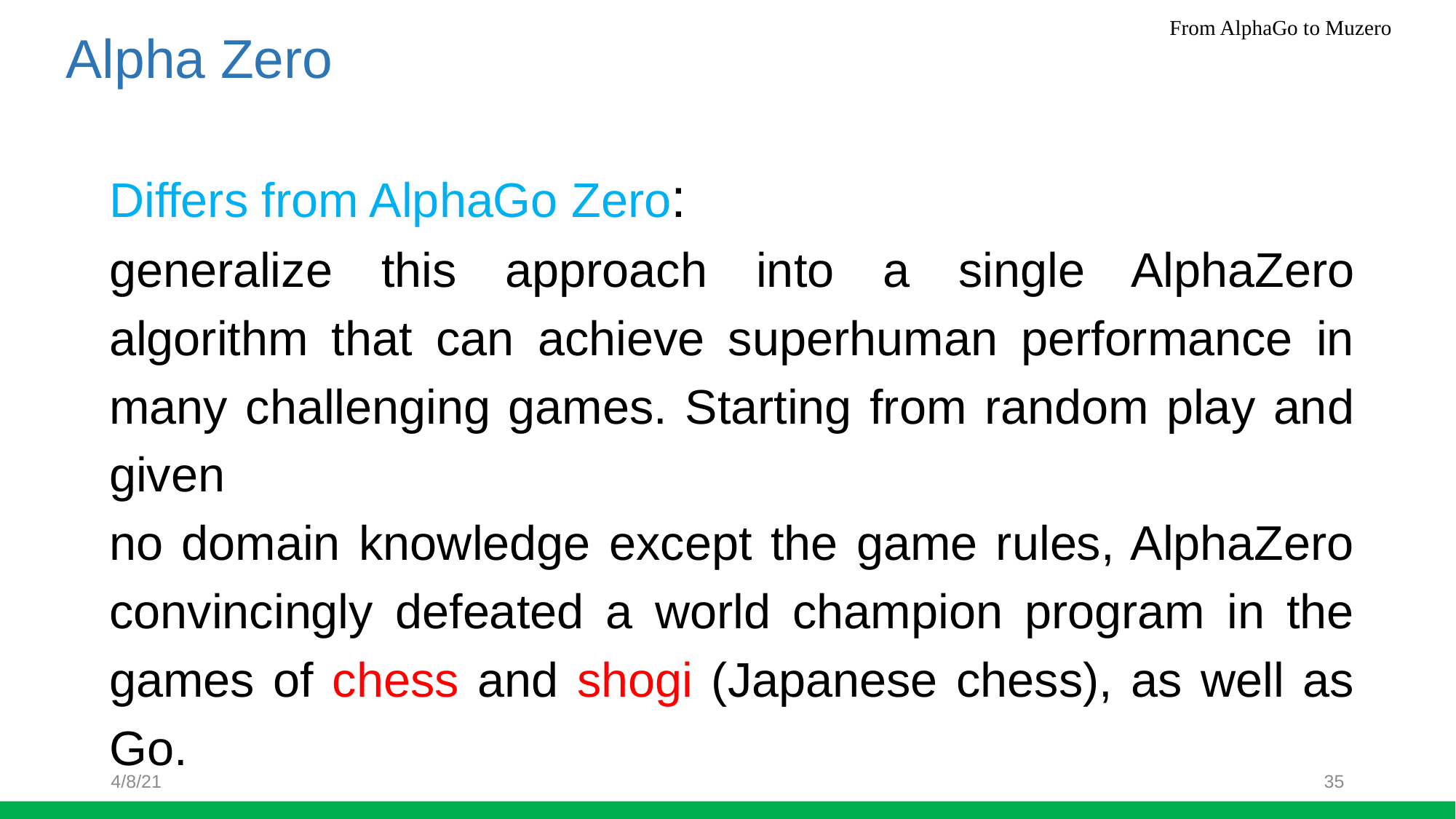

Alpha Zero
Differs from AlphaGo Zero:
generalize this approach into a single AlphaZero algorithm that can achieve superhuman performance in many challenging games. Starting from random play and given
no domain knowledge except the game rules, AlphaZero convincingly defeated a world champion program in the games of chess and shogi (Japanese chess), as well as Go.
4/8/21
35